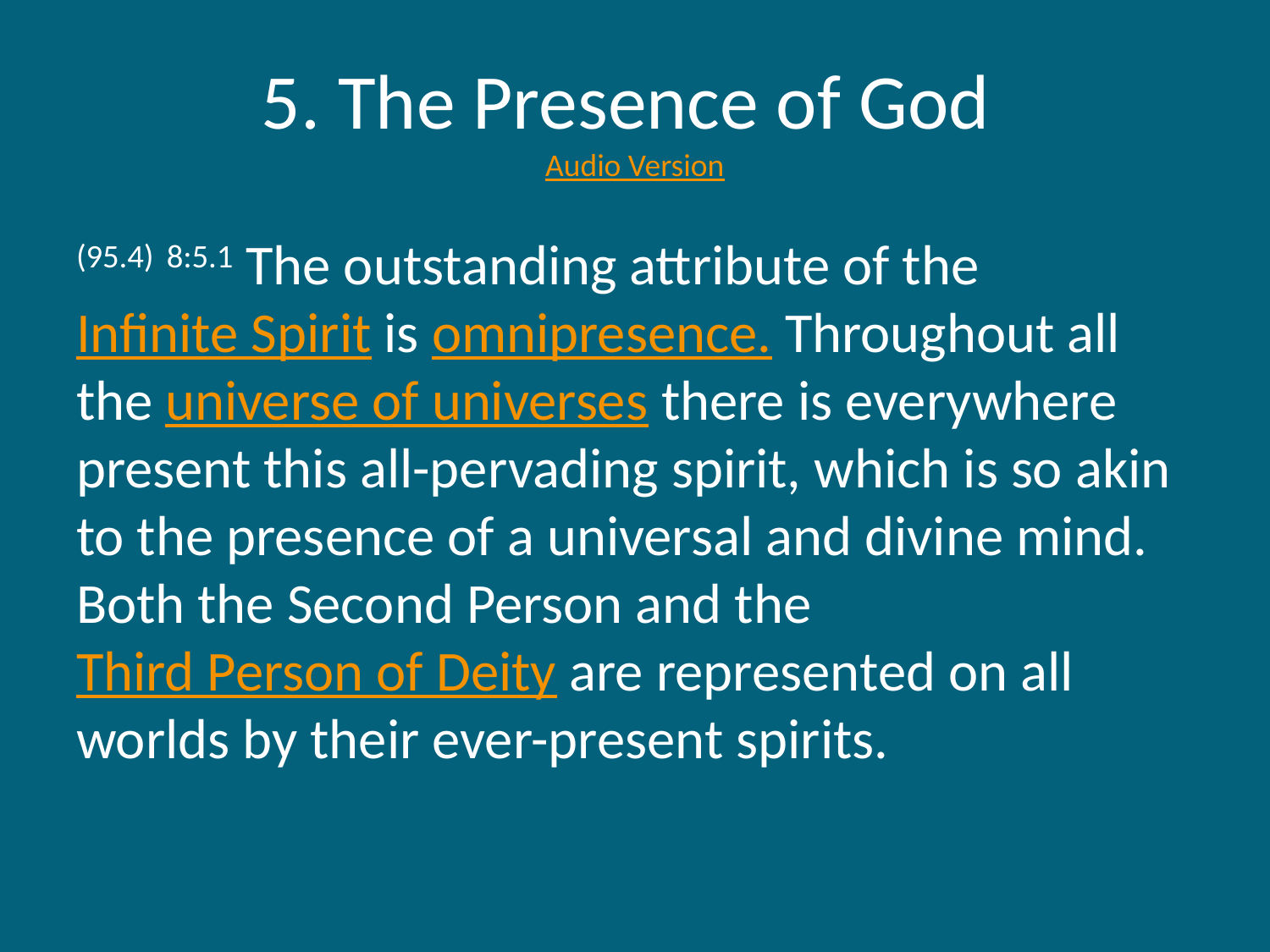

# 5. The Presence of God Audio Version
(95.4) 8:5.1 The outstanding attribute of the Infinite Spirit is omnipresence. Throughout all the universe of universes there is everywhere present this all-pervading spirit, which is so akin to the presence of a universal and divine mind. Both the Second Person and the Third Person of Deity are represented on all worlds by their ever-present spirits.